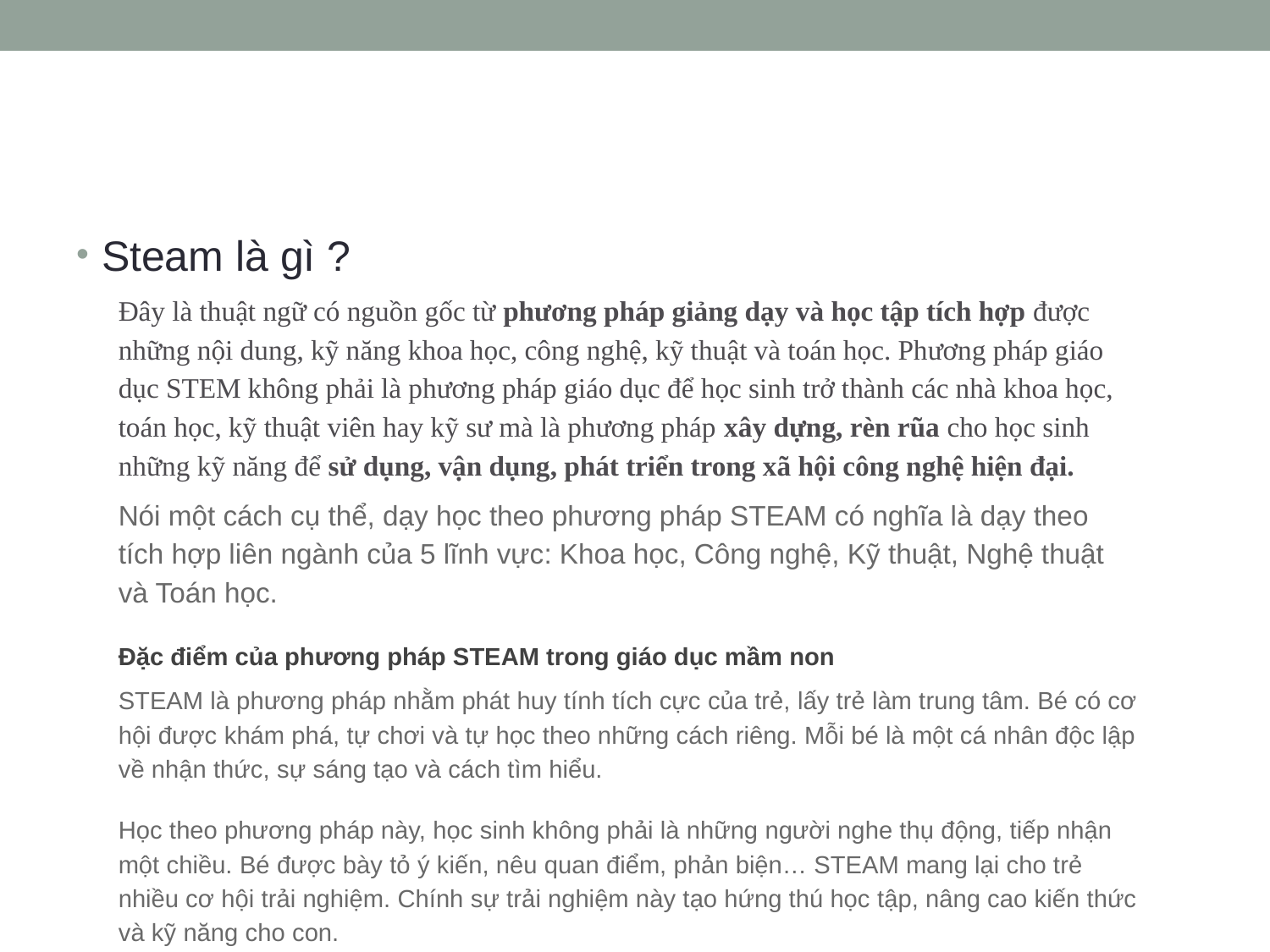

#
Steam là gì ?

Đây là thuật ngữ có nguồn gốc từ phương pháp giảng dạy và học tập tích hợp được những nội dung, kỹ năng khoa học, công nghệ, kỹ thuật và toán học. Phương pháp giáo dục STEM không phải là phương pháp giáo dục để học sinh trở thành các nhà khoa học, toán học, kỹ thuật viên hay kỹ sư mà là phương pháp xây dựng, rèn rũa cho học sinh những kỹ năng để sử dụng, vận dụng, phát triển trong xã hội công nghệ hiện đại.
Nói một cách cụ thể, dạy học theo phương pháp STEAM có nghĩa là dạy theo tích hợp liên ngành của 5 lĩnh vực: Khoa học, Công nghệ, Kỹ thuật, Nghệ thuật và Toán học.
Đặc điểm của phương pháp STEAM trong giáo dục mầm non
STEAM là phương pháp nhằm phát huy tính tích cực của trẻ, lấy trẻ làm trung tâm. Bé có cơ hội được khám phá, tự chơi và tự học theo những cách riêng. Mỗi bé là một cá nhân độc lập về nhận thức, sự sáng tạo và cách tìm hiểu.
Học theo phương pháp này, học sinh không phải là những người nghe thụ động, tiếp nhận một chiều. Bé được bày tỏ ý kiến, nêu quan điểm, phản biện… STEAM mang lại cho trẻ nhiều cơ hội trải nghiệm. Chính sự trải nghiệm này tạo hứng thú học tập, nâng cao kiến thức và kỹ năng cho con.